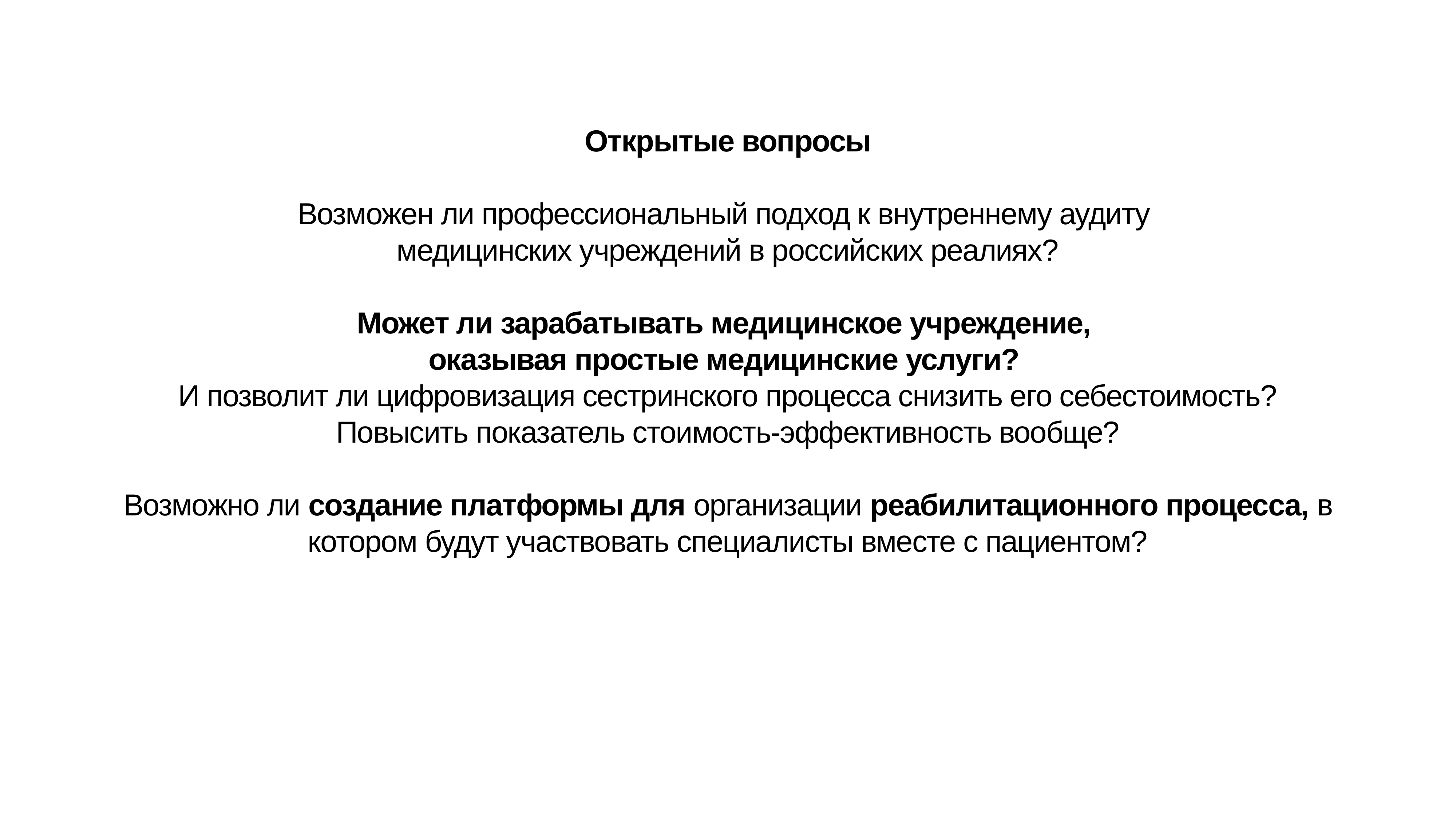

Открытые вопросы

Возможен ли профессиональный подход к внутреннему аудиту
медицинских учреждений в российских реалиях?

Может ли зарабатывать медицинское учреждение,
оказывая простые медицинские услуги?
И позволит ли цифровизация сестринского процесса снизить его себестоимость?
Повысить показатель стоимость-эффективность вообще?

Возможно ли создание платформы для организации реабилитационного процесса, в котором будут участвовать специалисты вместе с пациентом?